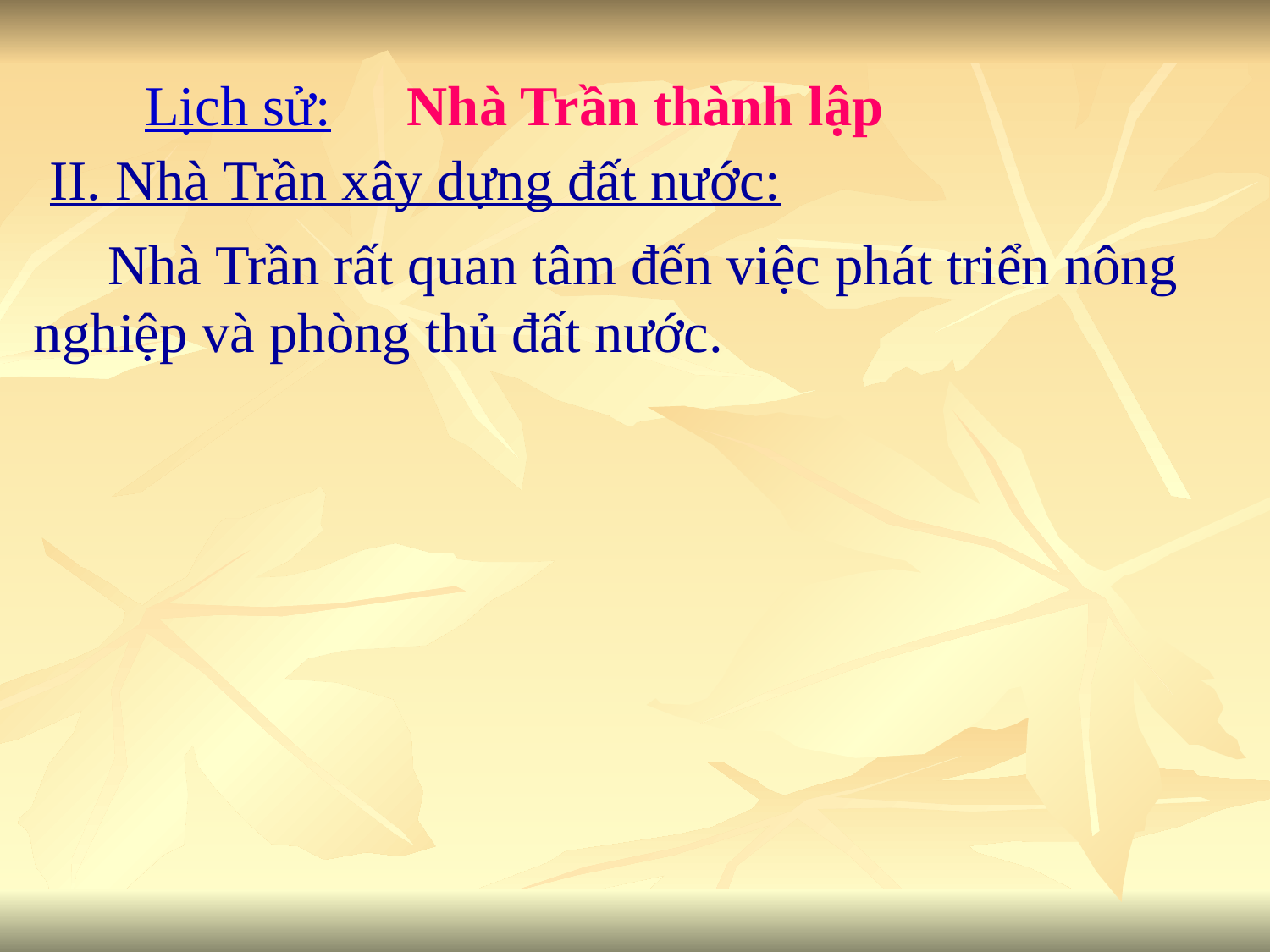

Lịch sử:
Nhà Trần thành lập
II. Nhà Trần xây dựng đất nước:
       Nhà Trần rất quan tâm đến việc phát triển nông nghiệp và phòng thủ đất nước.